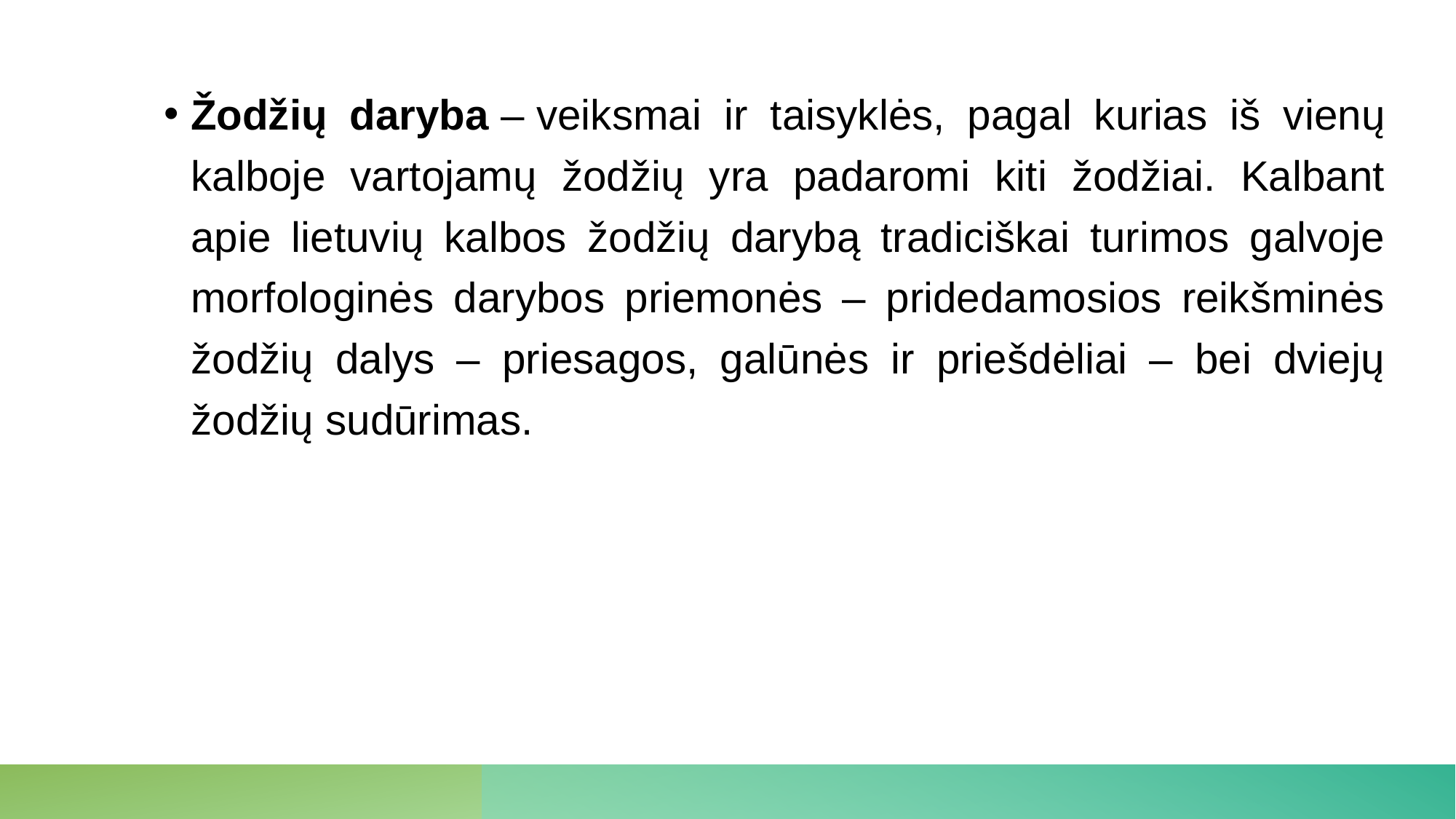

Žodžių daryba – veiksmai ir taisyklės, pagal kurias iš vienų kalboje vartojamų žodžių yra padaromi kiti žodžiai. Kalbant apie lietuvių kalbos žodžių darybą tradiciškai turimos galvoje morfologinės darybos priemonės – pridedamosios reikšminės žodžių dalys – priesagos, galūnės ir priešdėliai – bei dviejų žodžių sudūrimas.